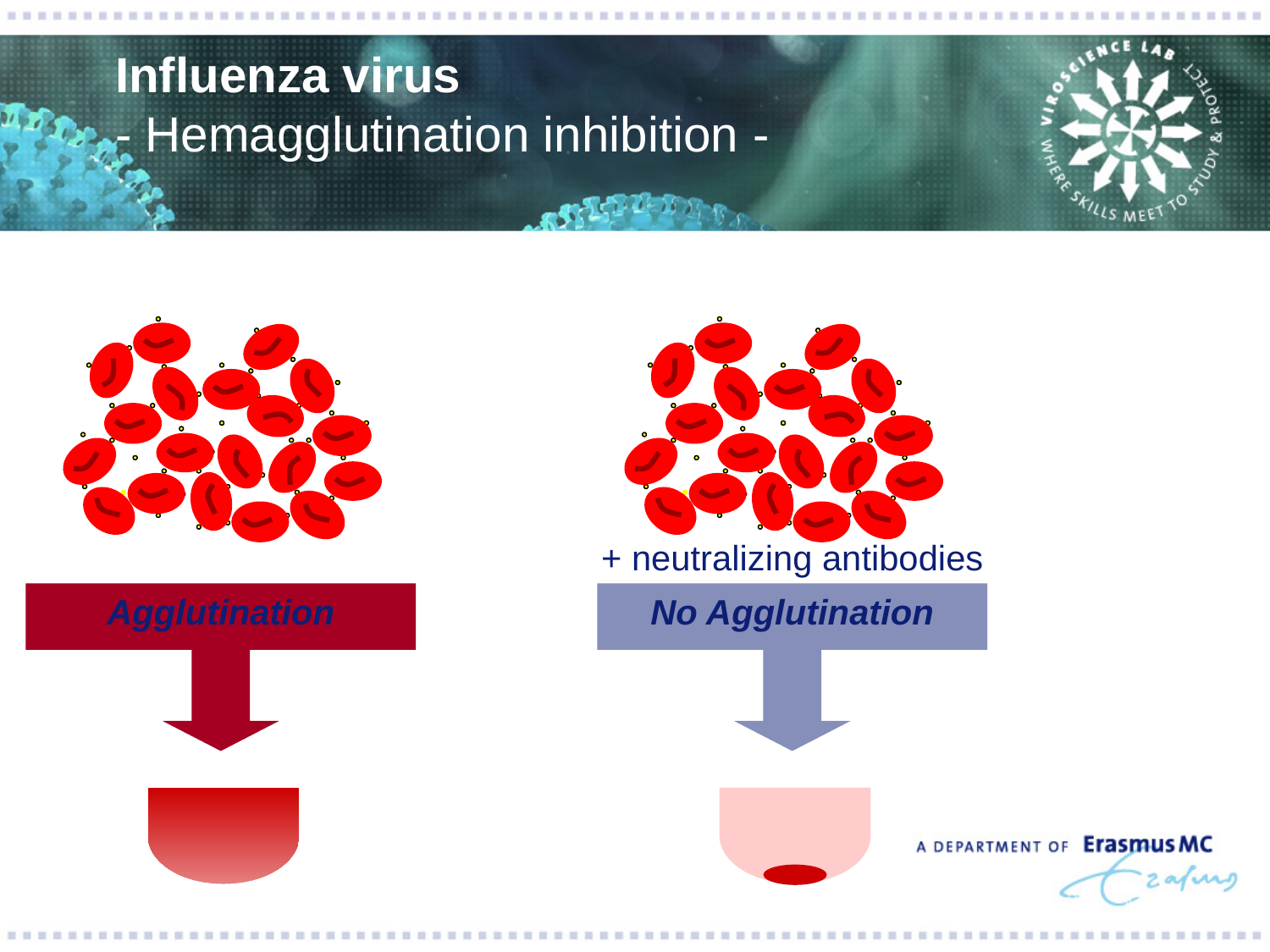

Influenza virus
- Hemagglutination inhibition -

+ neutralizing antibodies
Agglutination
No Agglutination